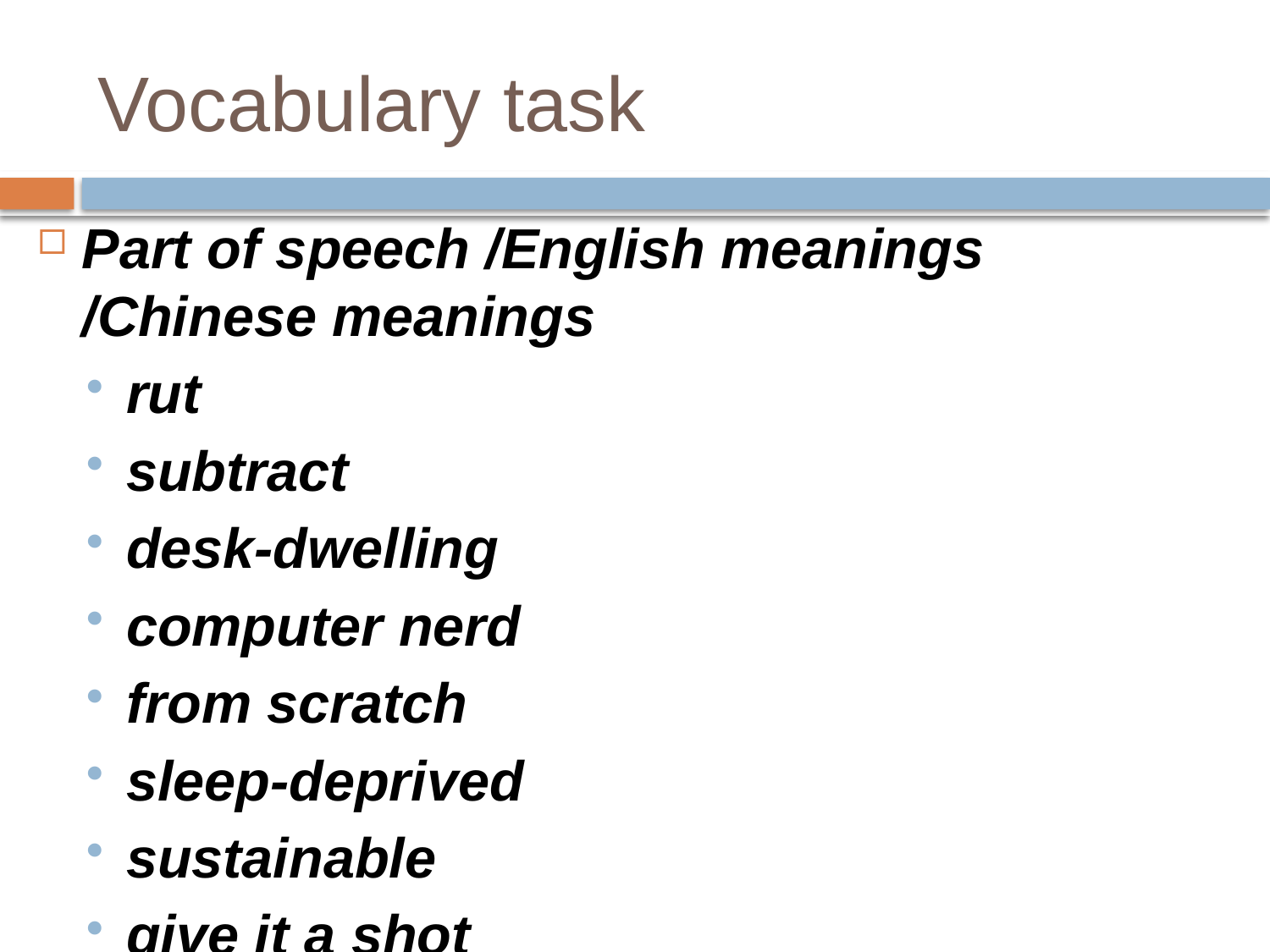

# Vocabulary task
Part of speech /English meanings /Chinese meanings
rut
subtract
desk-dwelling
computer nerd
from scratch
sleep-deprived
sustainable
give it a shot